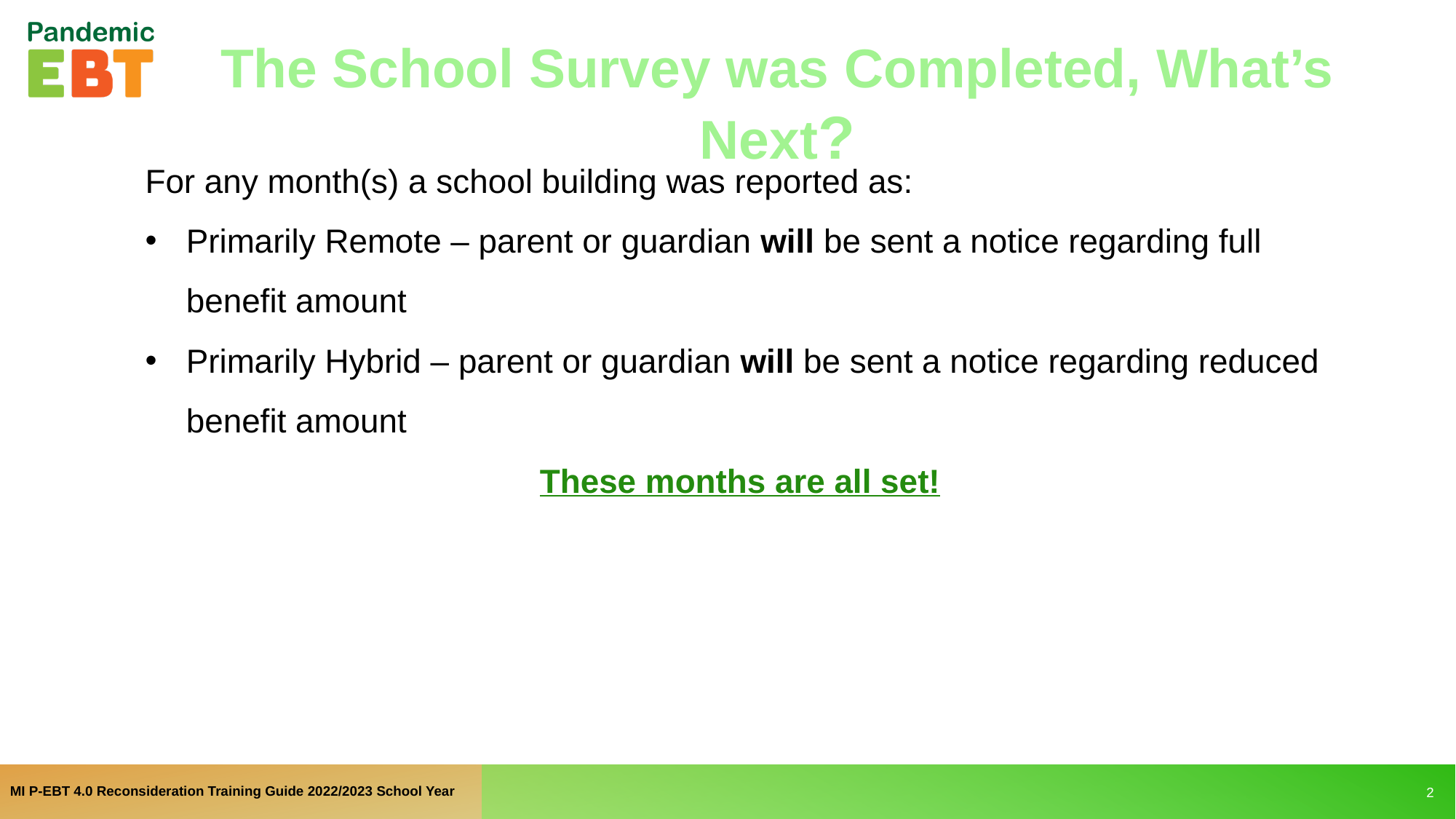

The School Survey was Completed, What’s Next?
For any month(s) a school building was reported as:
Primarily Remote – parent or guardian will be sent a notice regarding full benefit amount
Primarily Hybrid – parent or guardian will be sent a notice regarding reduced benefit amount
 These months are all set!
MI P-EBT 4.0 Reconsideration Training Guide 2022/2023 School Year
2